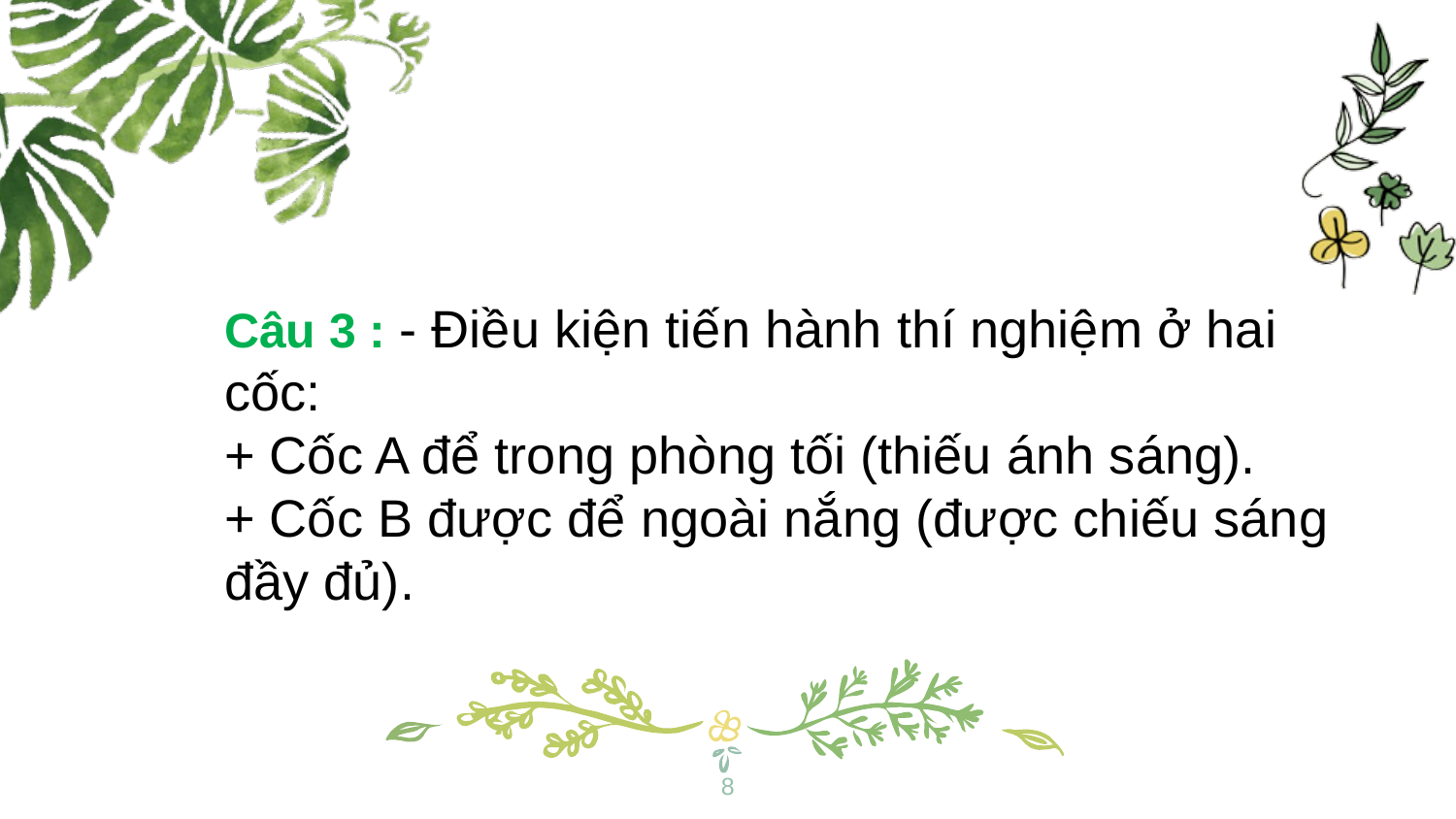

Câu 3 : - Điều kiện tiến hành thí nghiệm ở hai cốc:
+ Cốc A để trong phòng tối (thiếu ánh sáng).
+ Cốc B được để ngoài nắng (được chiếu sáng đầy đủ).

8